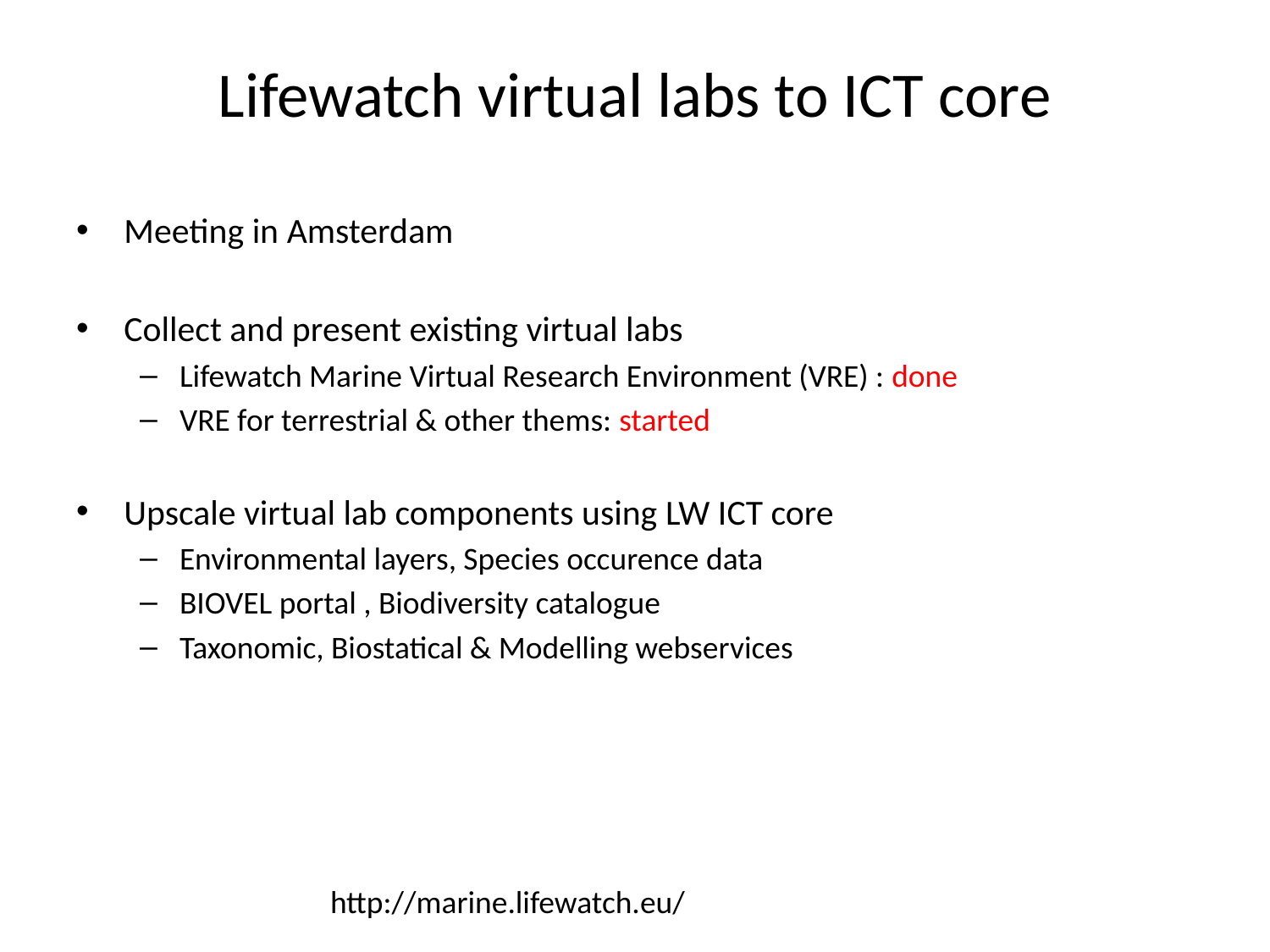

# Lifewatch virtual labs to ICT core
Meeting in Amsterdam

Collect and present existing virtual labs
Lifewatch Marine Virtual Research Environment (VRE) : done
VRE for terrestrial & other thems: started

Upscale virtual lab components using LW ICT core
Environmental layers, Species occurence data
BIOVEL portal , Biodiversity catalogue
Taxonomic, Biostatical & Modelling webservices

http://marine.lifewatch.eu/